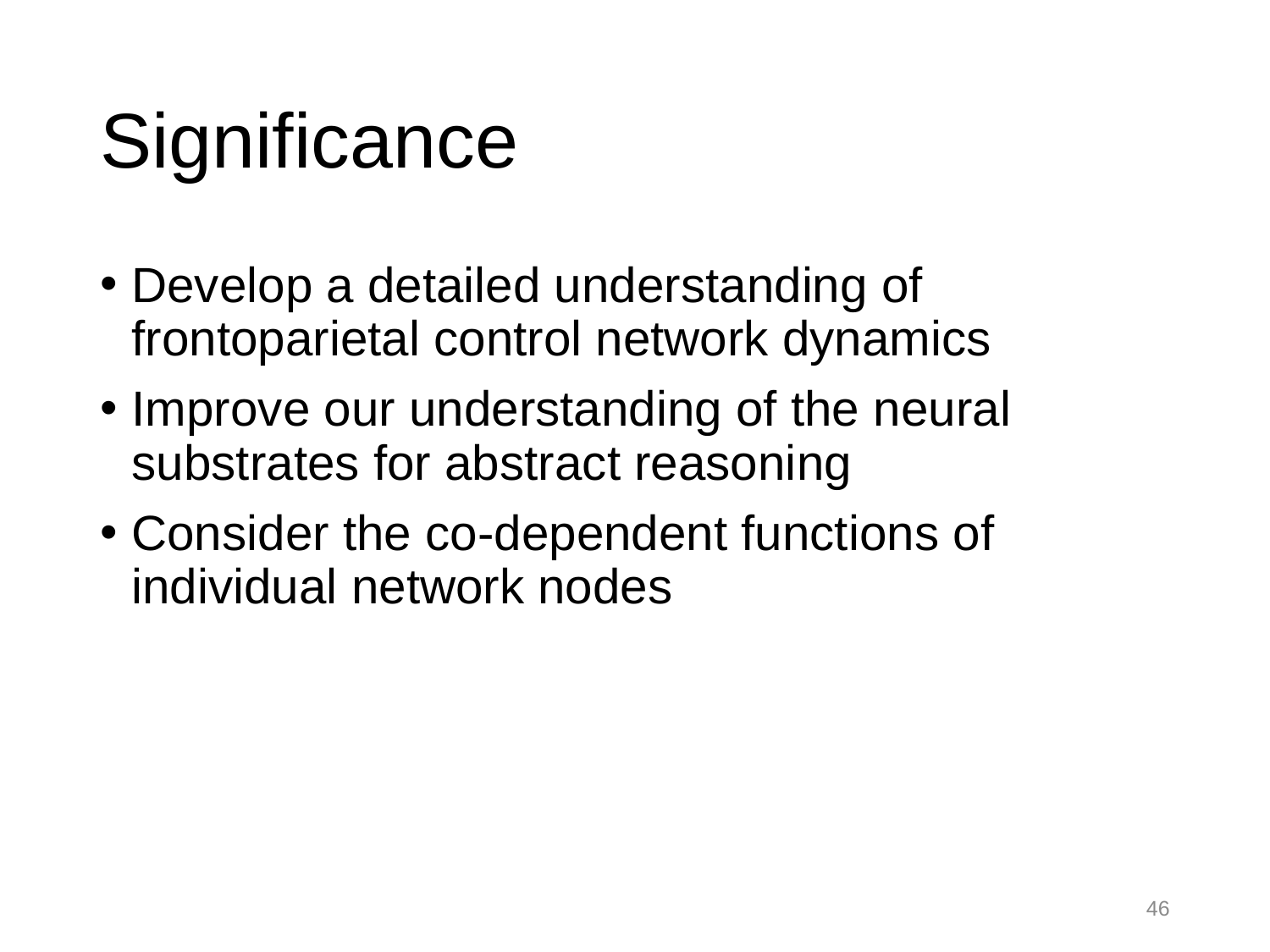

# Significance
Develop a detailed understanding of frontoparietal control network dynamics
Improve our understanding of the neural substrates for abstract reasoning
Consider the co-dependent functions of individual network nodes
46